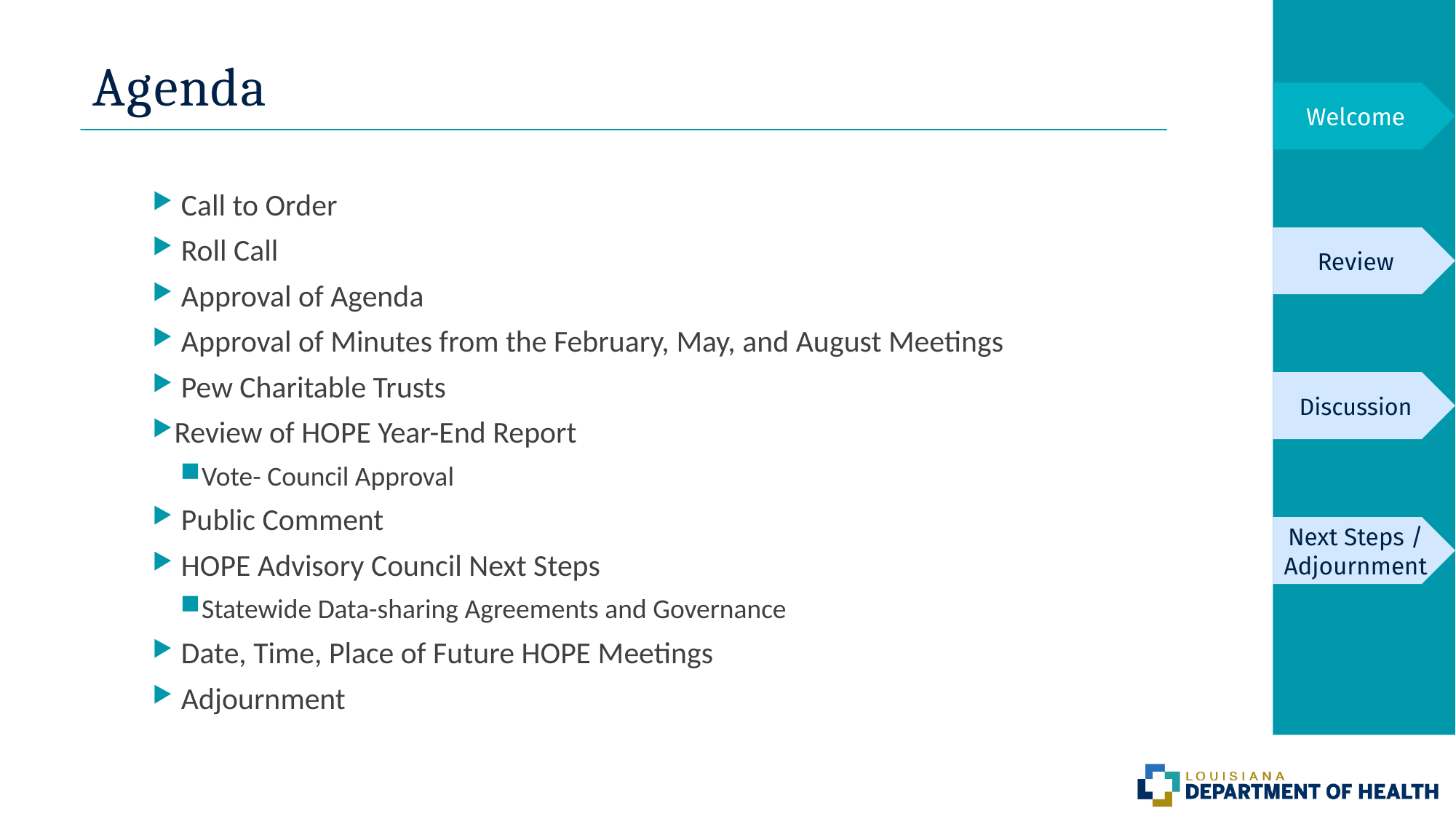

# Agenda
Welcome
 Call to Order
 Roll Call
 Approval of Agenda
 Approval of Minutes from the February, May, and August Meetings
 Pew Charitable Trusts
Review of HOPE Year-End Report
Vote- Council Approval
 Public Comment
 HOPE Advisory Council Next Steps
Statewide Data-sharing Agreements and Governance
 Date, Time, Place of Future HOPE Meetings
 Adjournment

Review
Discussion
Next Steps / Adjournment